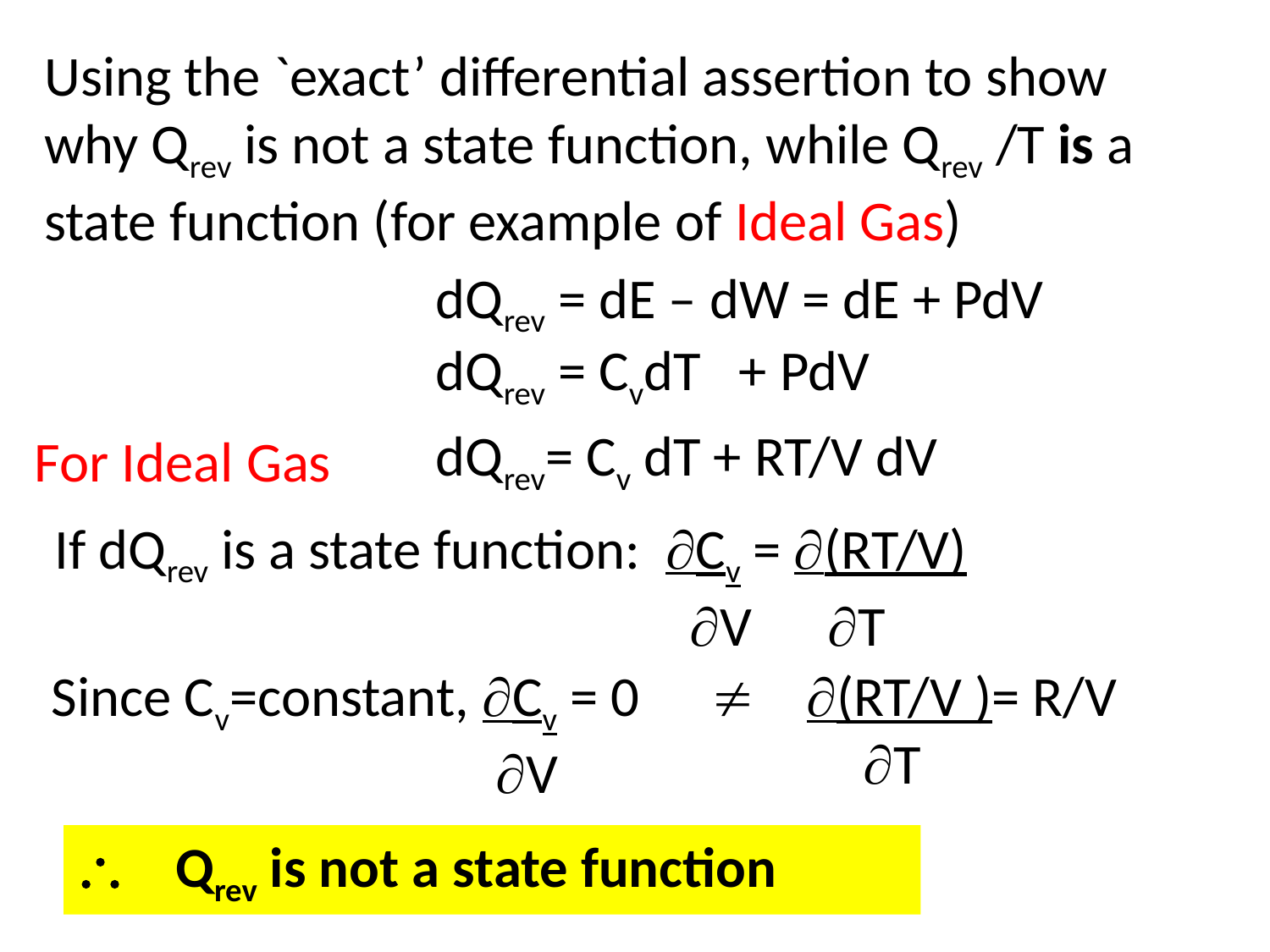

Using the `exact’ differential assertion to show why Qrev is not a state function, while Qrev /T is a state function (for example of Ideal Gas)
dQrev = dE – dW = dE + PdV
dQrev = CvdT   + PdV

dQrev= Cv dT + RT/V dV
For Ideal Gas
If dQrev is a state function:  ∂Cv = ∂(RT/V)
 					∂V      ∂T
Since Cv=constant, ∂Cv = 0
                                   ∂V
≠    ∂(RT/V )= R/V
            ∂T
∴    Qrev is not a state function